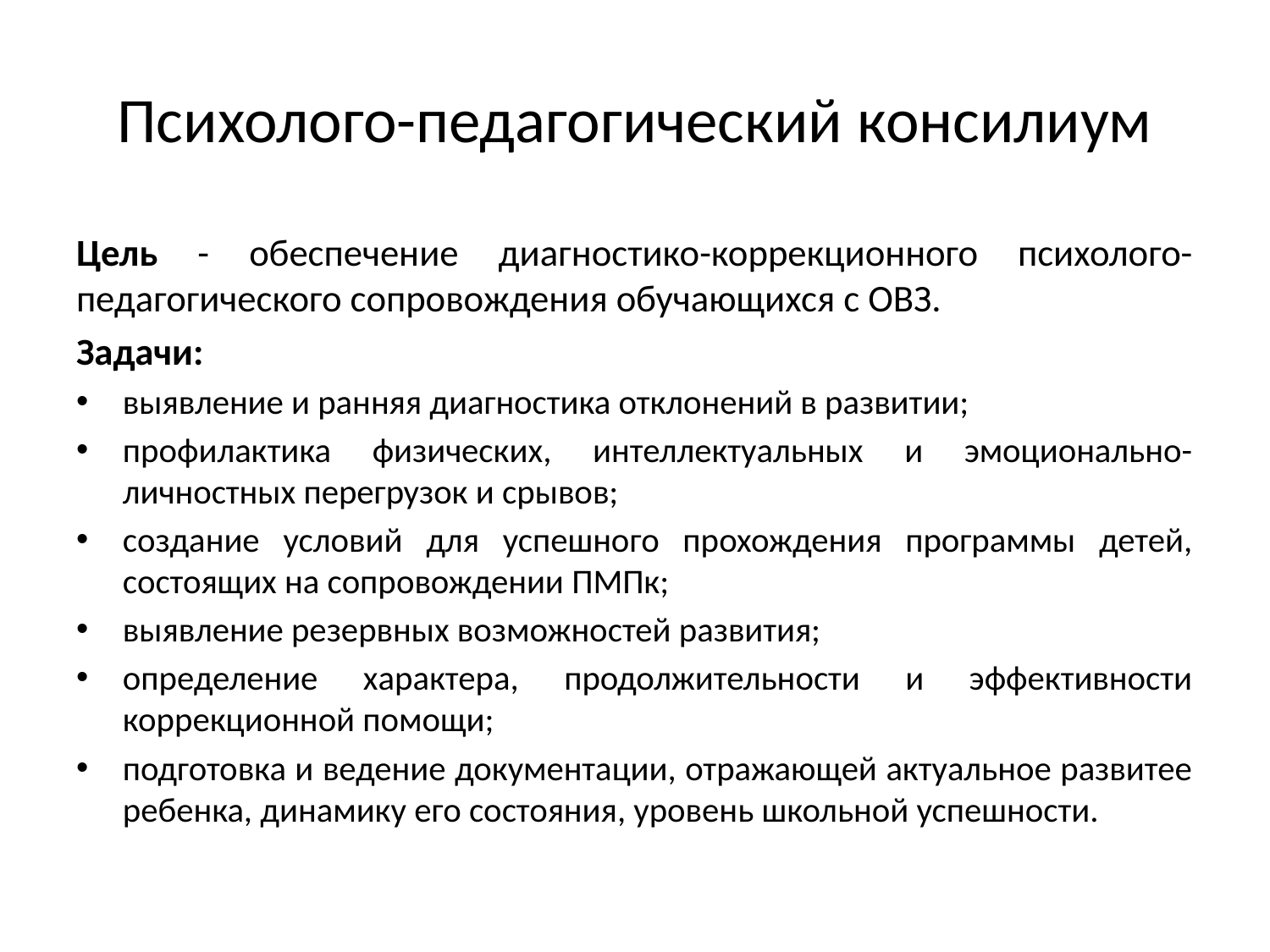

# Психолого-педагогический консилиум
Цель - обеспечение диагностико-коррекционного психолого-педагогического сопровождения обучающихся с ОВЗ.
Задачи:
выявление и ранняя диагностика отклонений в развитии;
профилактика физических, интеллектуальных и эмоционально-личностных перегрузок и срывов;
создание условий для успешного прохождения программы детей, состоящих на сопровождении ПМПк;
выявление резервных возможностей развития;
определение характера, продолжительности и эффективности коррекционной помощи;
подготовка и ведение документации, отражающей актуальное развитее ребенка, динамику его состояния, уровень школьной успешности.